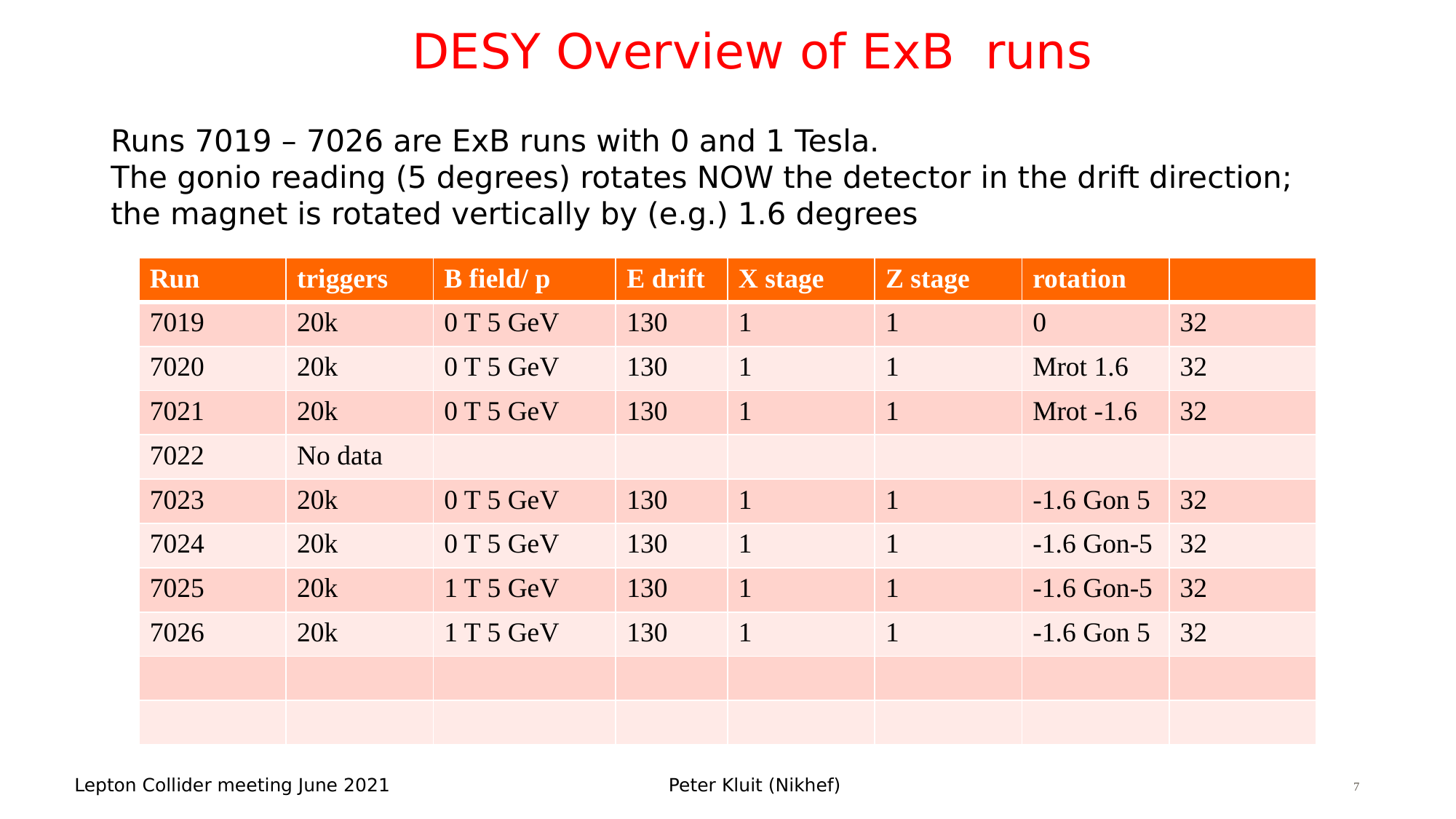

# DESY Overview of ExB  runs
Runs 7019 – 7026 are ExB runs with 0 and 1 Tesla.
The gonio reading (5 degrees) rotates NOW the detector in the drift direction;
the magnet is rotated vertically by (e.g.) 1.6 degrees
| Run | triggers | B field/ p | E drift | X stage | Z stage | rotation |  |
| --- | --- | --- | --- | --- | --- | --- | --- |
| 7019 | 20k | 0 T 5 GeV | 130 | 1 | 1 | 0 | 32 |
| 7020 | 20k | 0 T 5 GeV | 130 | 1 | 1 | Mrot 1.6 | 32 |
| 7021 | 20k | 0 T 5 GeV | 130 | 1 | 1 | Mrot -1.6 | 32 |
| 7022 | No data |  |  |  |  |  |  |
| 7023 | 20k | 0 T 5 GeV | 130 | 1 | 1 | -1.6 Gon 5 | 32 |
| 7024 | 20k | 0 T 5 GeV | 130 | 1 | 1 | -1.6 Gon-5 | 32 |
| 7025 | 20k | 1 T 5 GeV | 130 | 1 | 1 | -1.6 Gon-5 | 32 |
| 7026 | 20k | 1 T 5 GeV | 130 | 1 | 1 | -1.6 Gon 5 | 32 |
|  |  |  |  |  |  |  |  |
|  |  |  |  |  |  |  |  |